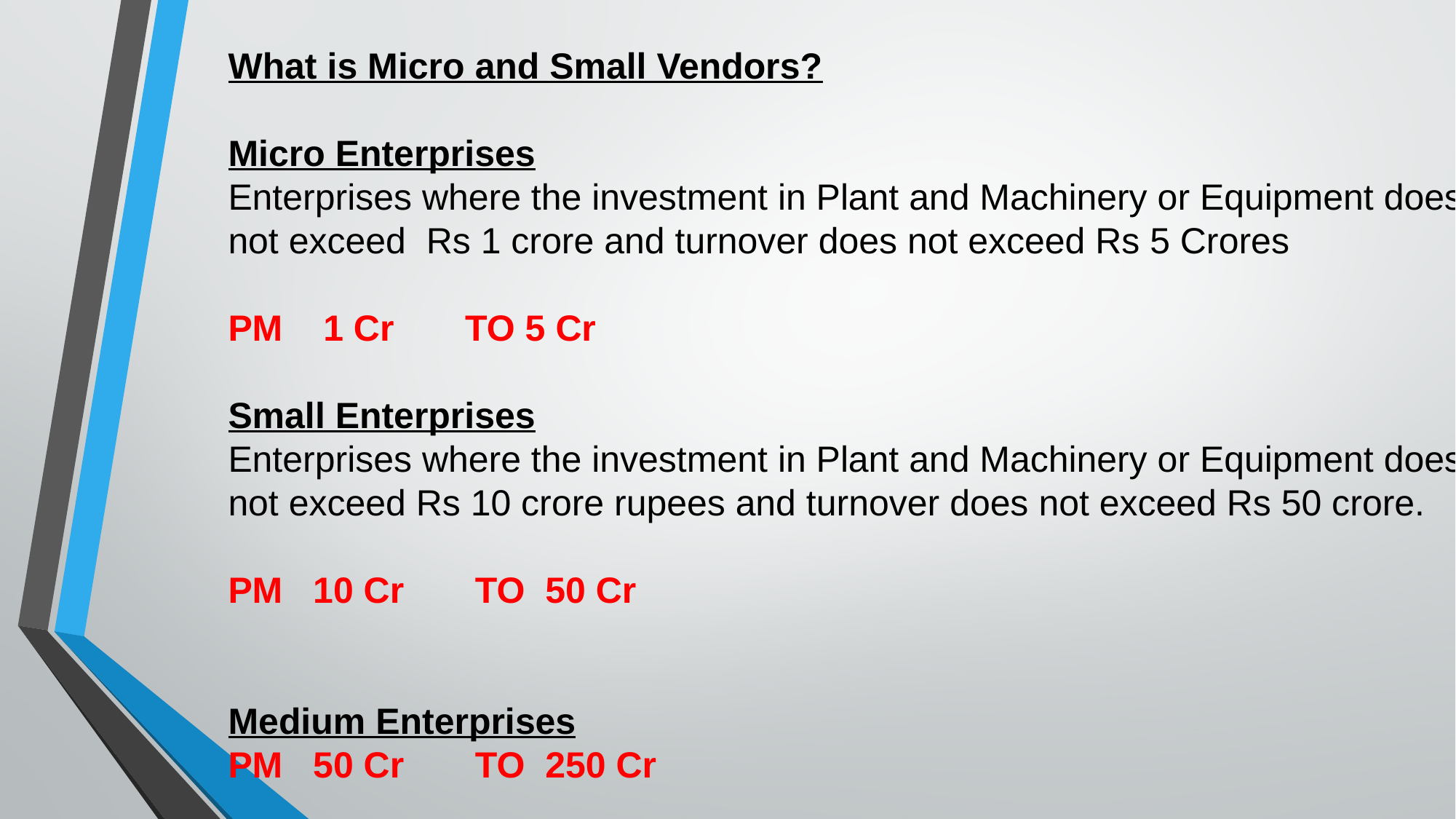

What is Micro and Small Vendors?

Micro Enterprises
Enterprises where the investment in Plant and Machinery or Equipment does not exceed  Rs 1 crore and turnover does not exceed Rs 5 Crores

PM    1 Cr       TO 5 Cr

Small Enterprises
Enterprises where the investment in Plant and Machinery or Equipment does not exceed Rs 10 crore rupees and turnover does not exceed Rs 50 crore.

PM   10 Cr       TO  50 Cr

Medium Enterprises
PM   50 Cr       TO  250 Cr